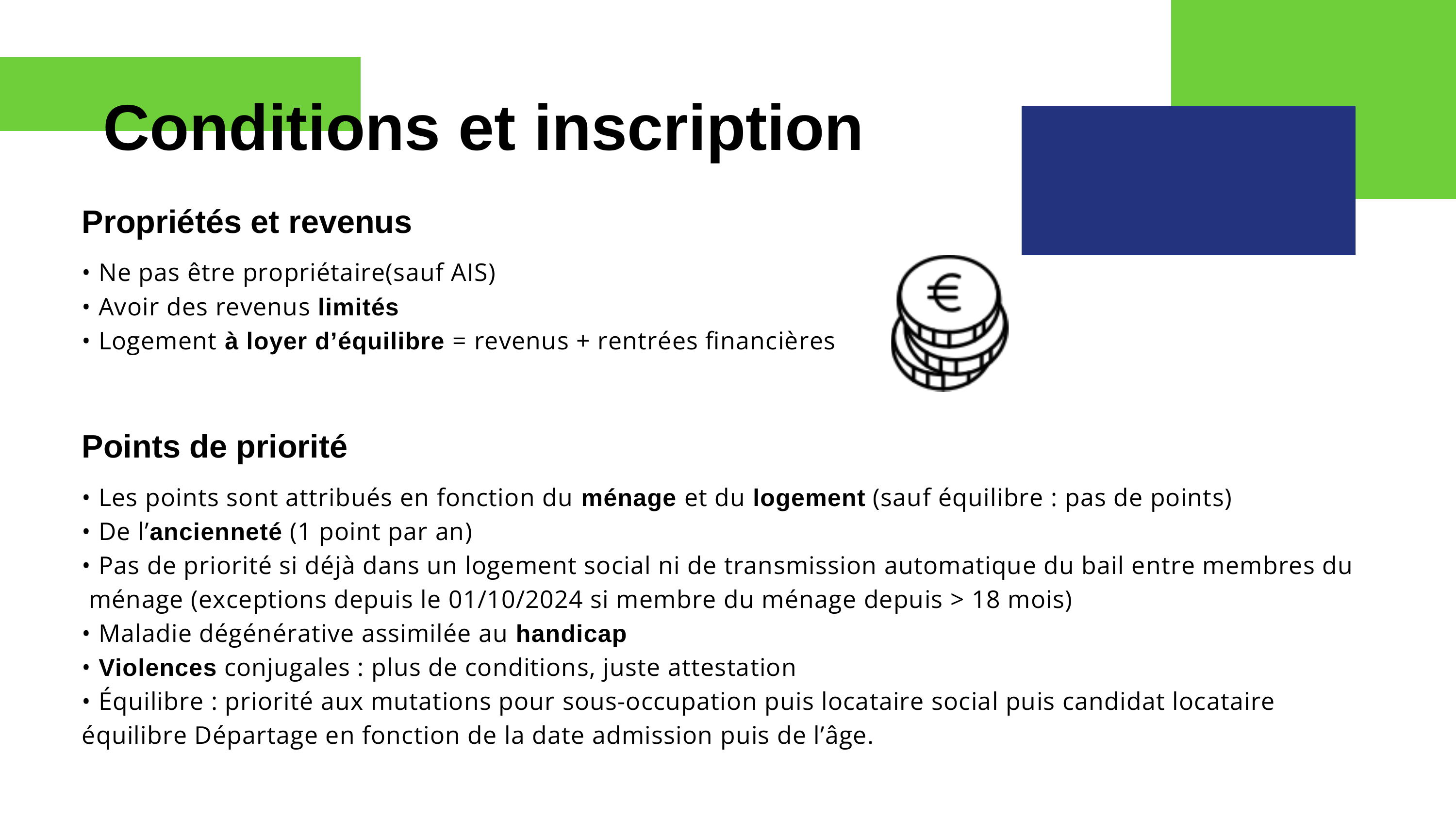

Conditions et inscription
Propriétés et revenus
• Ne pas être propriétaire(sauf AIS)
• Avoir des revenus limités
• Logement à loyer d’équilibre = revenus + rentrées financières

Points de priorité
• Les points sont attribués en fonction du ménage et du logement (sauf équilibre : pas de points)
• De l’ancienneté (1 point par an)
• Pas de priorité si déjà dans un logement social ni de transmission automatique du bail entre membres du    ménage (exceptions depuis le 01/10/2024 si membre du ménage depuis > 18 mois)
• Maladie dégénérative assimilée au handicap
• Violences conjugales : plus de conditions, juste attestation
• Équilibre : priorité aux mutations pour sous-occupation puis locataire social puis candidat locataire équilibre Départage en fonction de la date admission puis de l’âge.